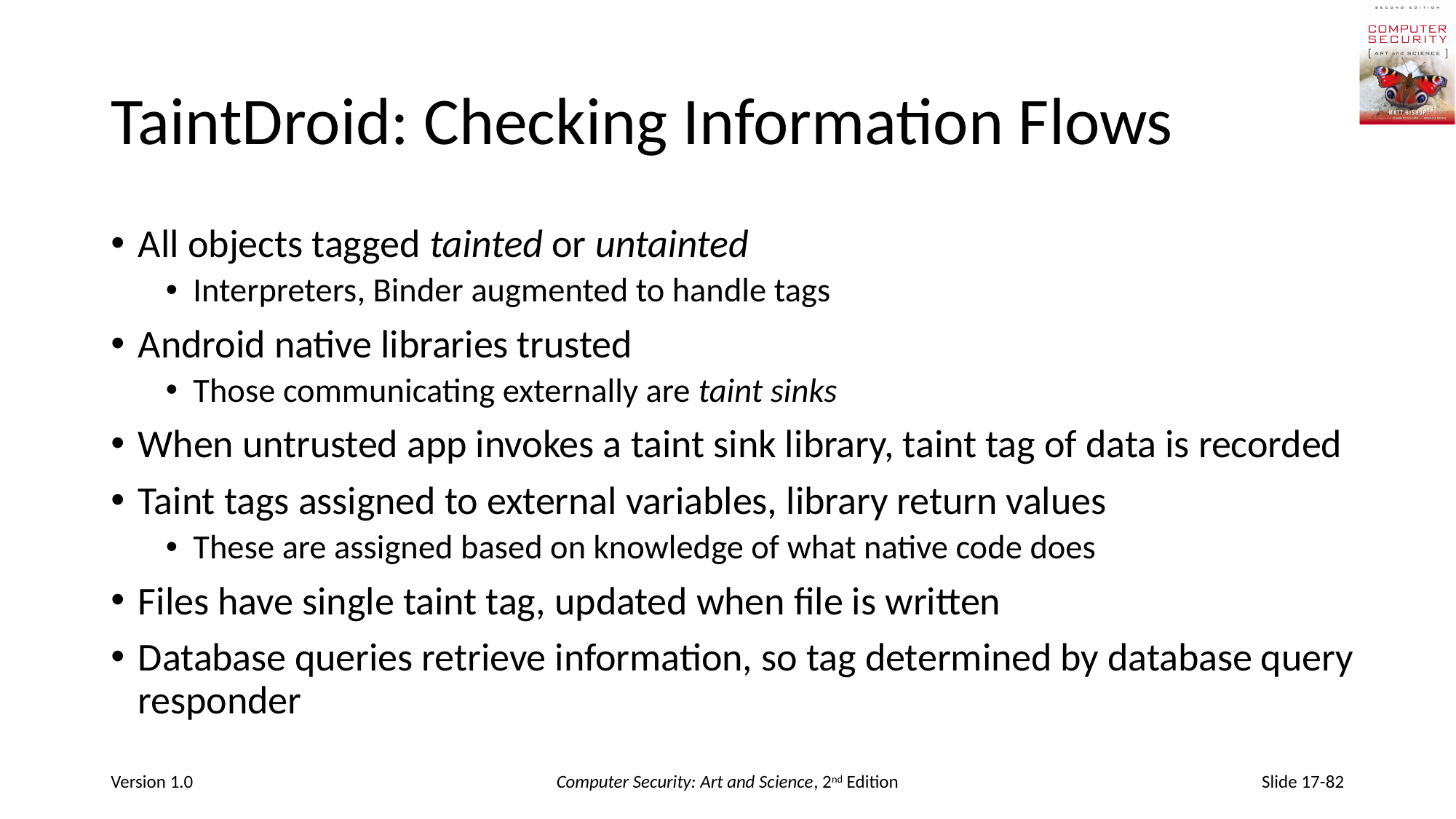

# TaintDroid: Checking Information Flows
All objects tagged tainted or untainted
Interpreters, Binder augmented to handle tags
Android native libraries trusted
Those communicating externally are taint sinks
When untrusted app invokes a taint sink library, taint tag of data is recorded
Taint tags assigned to external variables, library return values
These are assigned based on knowledge of what native code does
Files have single taint tag, updated when file is written
Database queries retrieve information, so tag determined by database query responder
Version 1.0
Computer Security: Art and Science, 2nd Edition
Slide 17-82